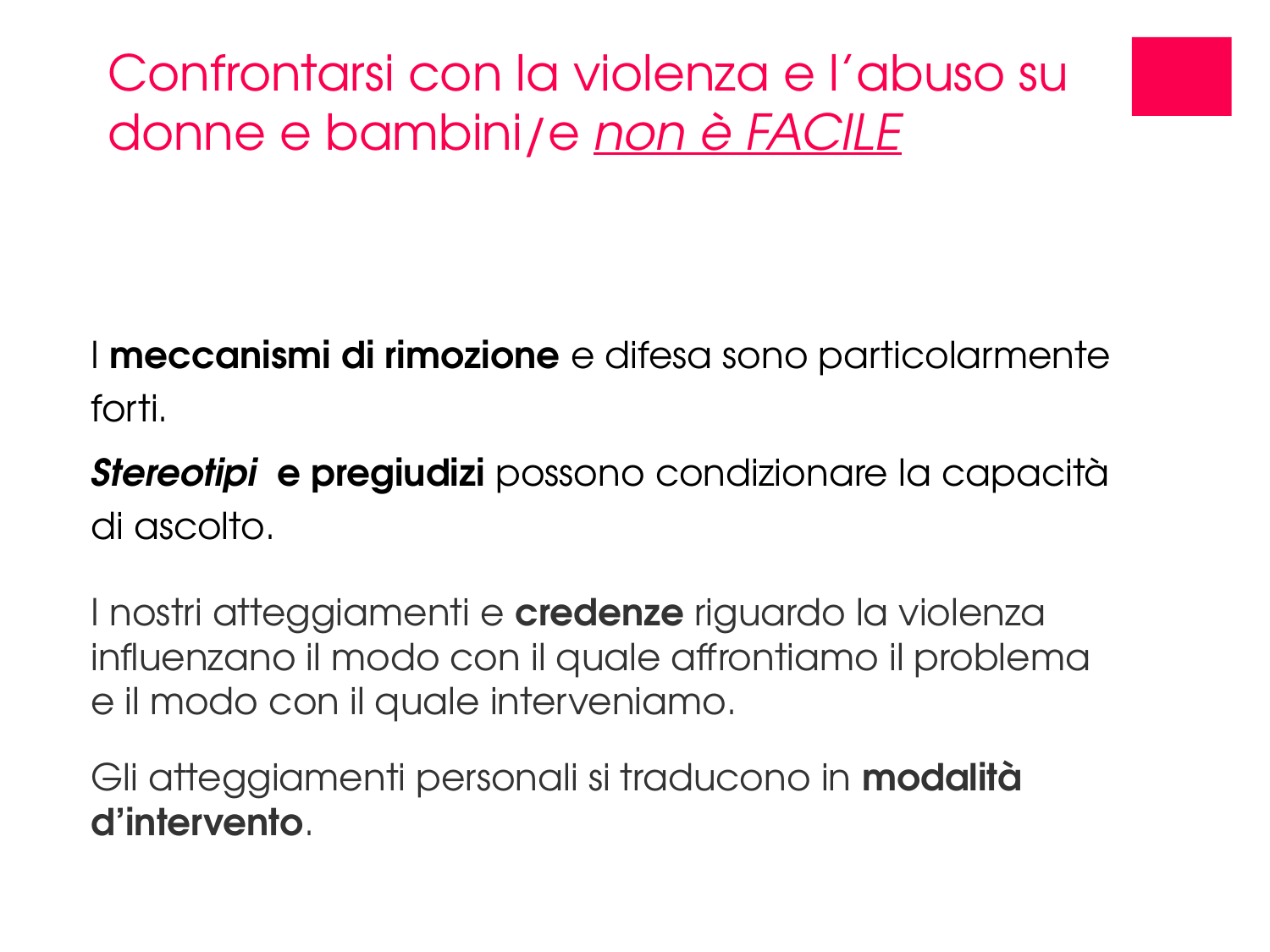

Confrontarsi con la violenza e l’abuso su donne e bambini/e non è FACILE
I meccanismi di rimozione e difesa sono particolarmente forti.
Stereotipi  e pregiudizi possono condizionare la capacità di ascolto.
I nostri atteggiamenti e credenze riguardo la violenza influenzano il modo con il quale affrontiamo il problema e il modo con il quale interveniamo.
Gli atteggiamenti personali si traducono in modalità d’intervento.